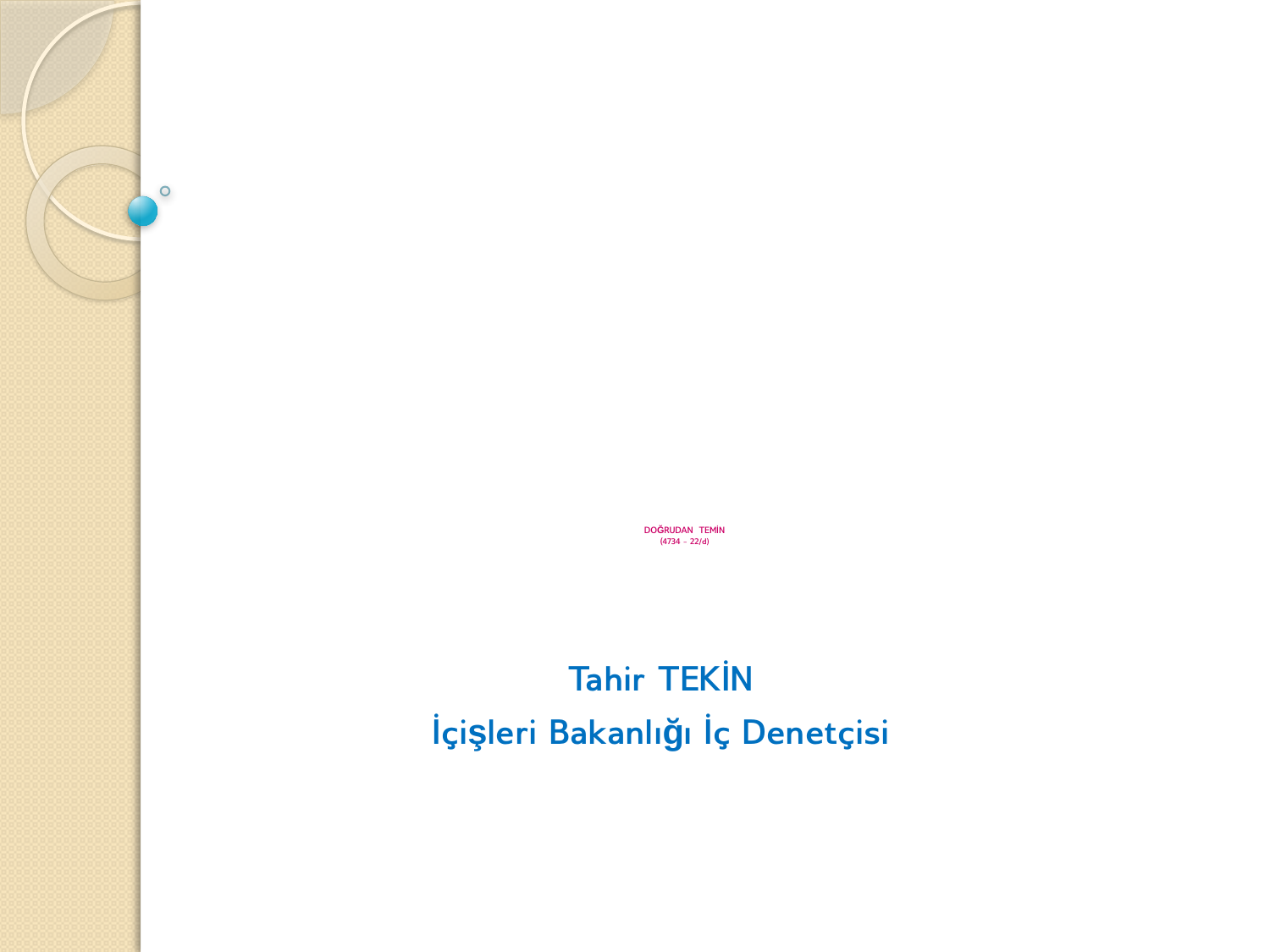

# DOĞRUDAN  TEMİN (4734 – 22/d)
Tahir TEKİN
İçişleri Bakanlığı İç Denetçisi